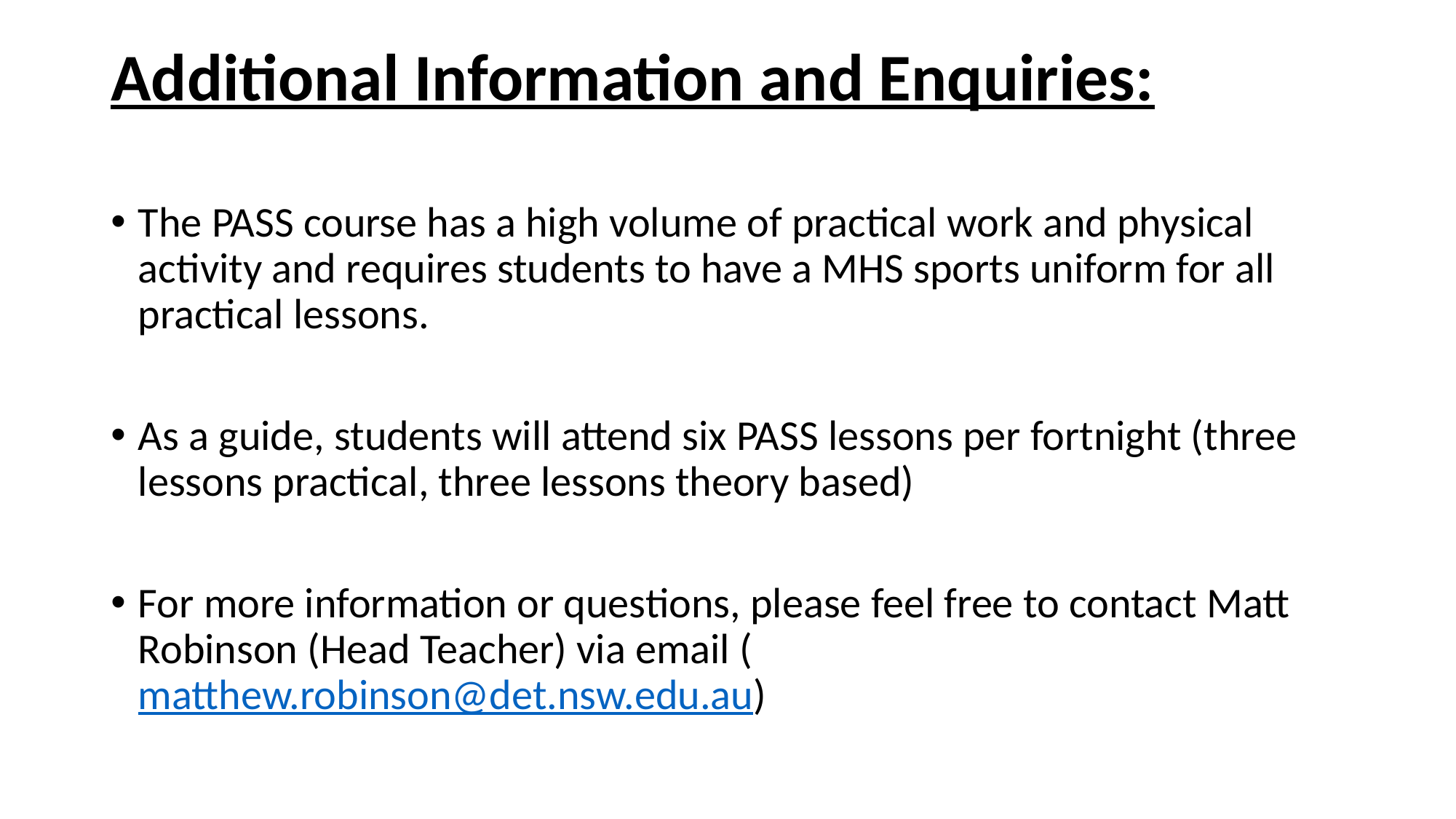

# Additional Information and Enquiries:

The PASS course has a high volume of practical work and physical activity and requires students to have a MHS sports uniform for all practical lessons.

As a guide, students will attend six PASS lessons per fortnight (three lessons practical, three lessons theory based)

For more information or questions, please feel free to contact Matt Robinson (Head Teacher) via email (matthew.robinson@det.nsw.edu.au)